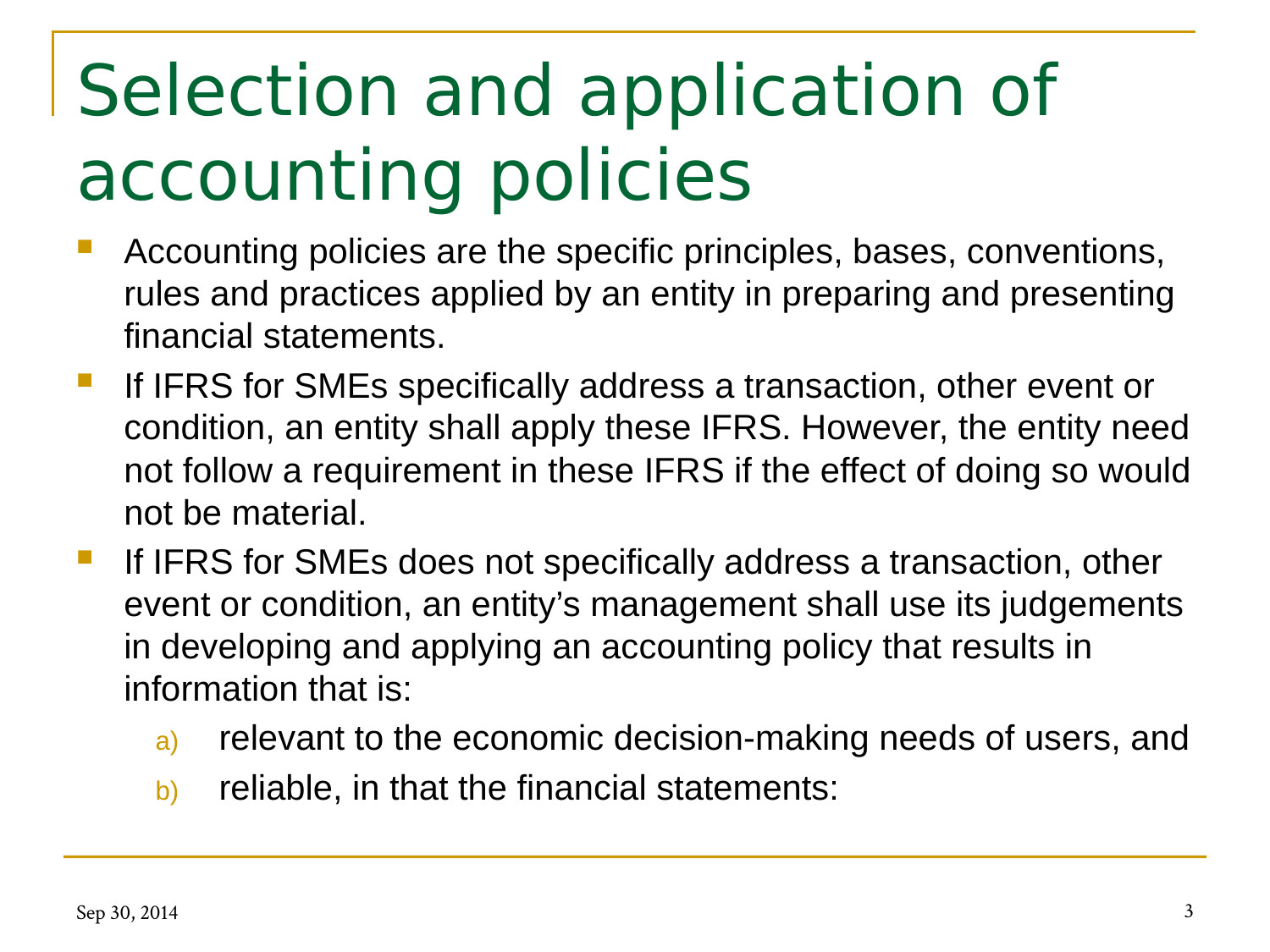

# Selection and application of accounting policies
Accounting policies are the specific principles, bases, conventions, rules and practices applied by an entity in preparing and presenting financial statements.
If IFRS for SMEs specifically address a transaction, other event or condition, an entity shall apply these IFRS. However, the entity need not follow a requirement in these IFRS if the effect of doing so would not be material.
If IFRS for SMEs does not specifically address a transaction, other event or condition, an entity’s management shall use its judgements in developing and applying an accounting policy that results in information that is:
relevant to the economic decision-making needs of users, and
reliable, in that the financial statements:

Sep 30, 2014
3